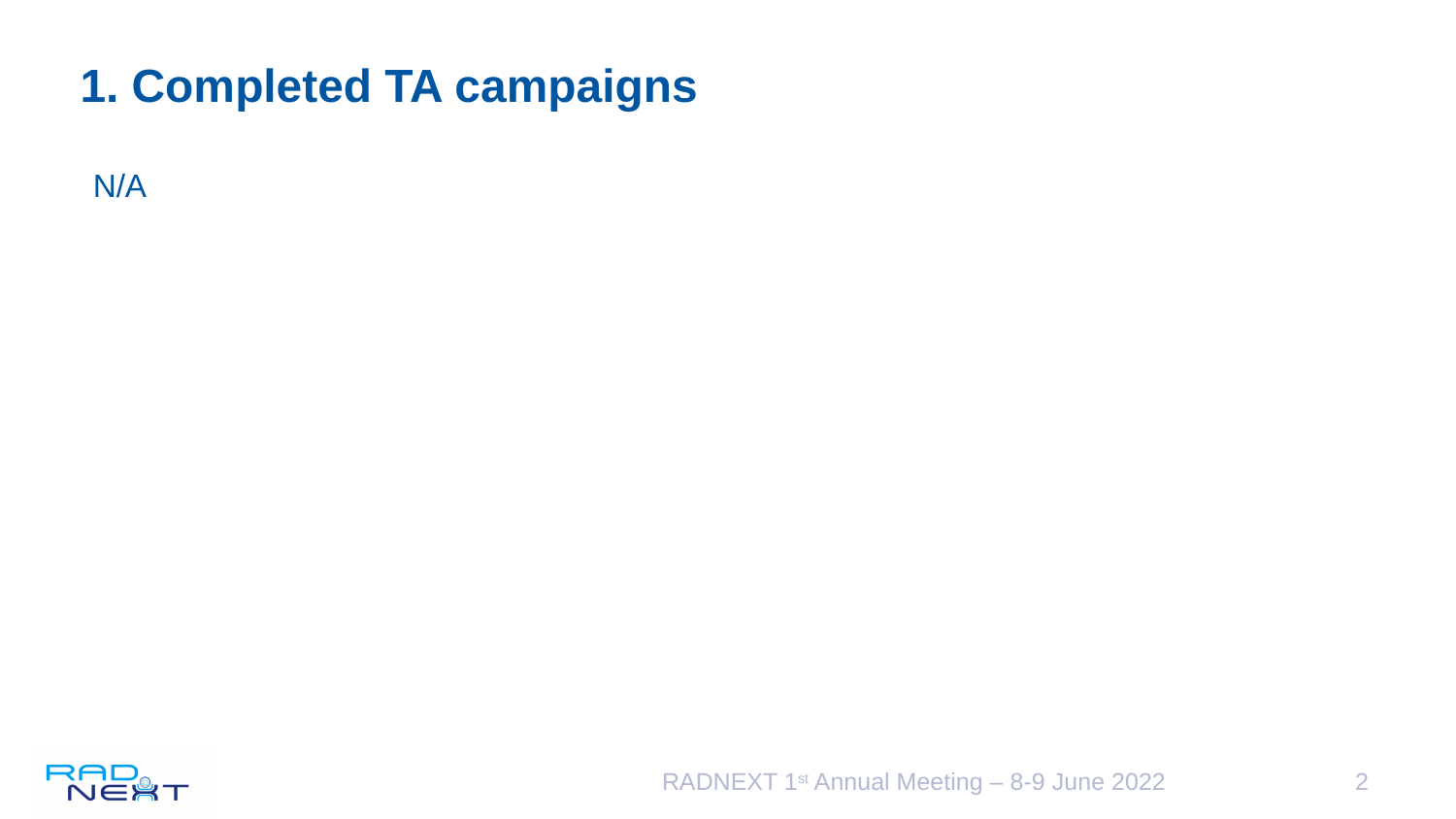

# 1. Completed TA campaigns
N/A
RADNEXT 1st Annual Meeting – 8-9 June 2022
2